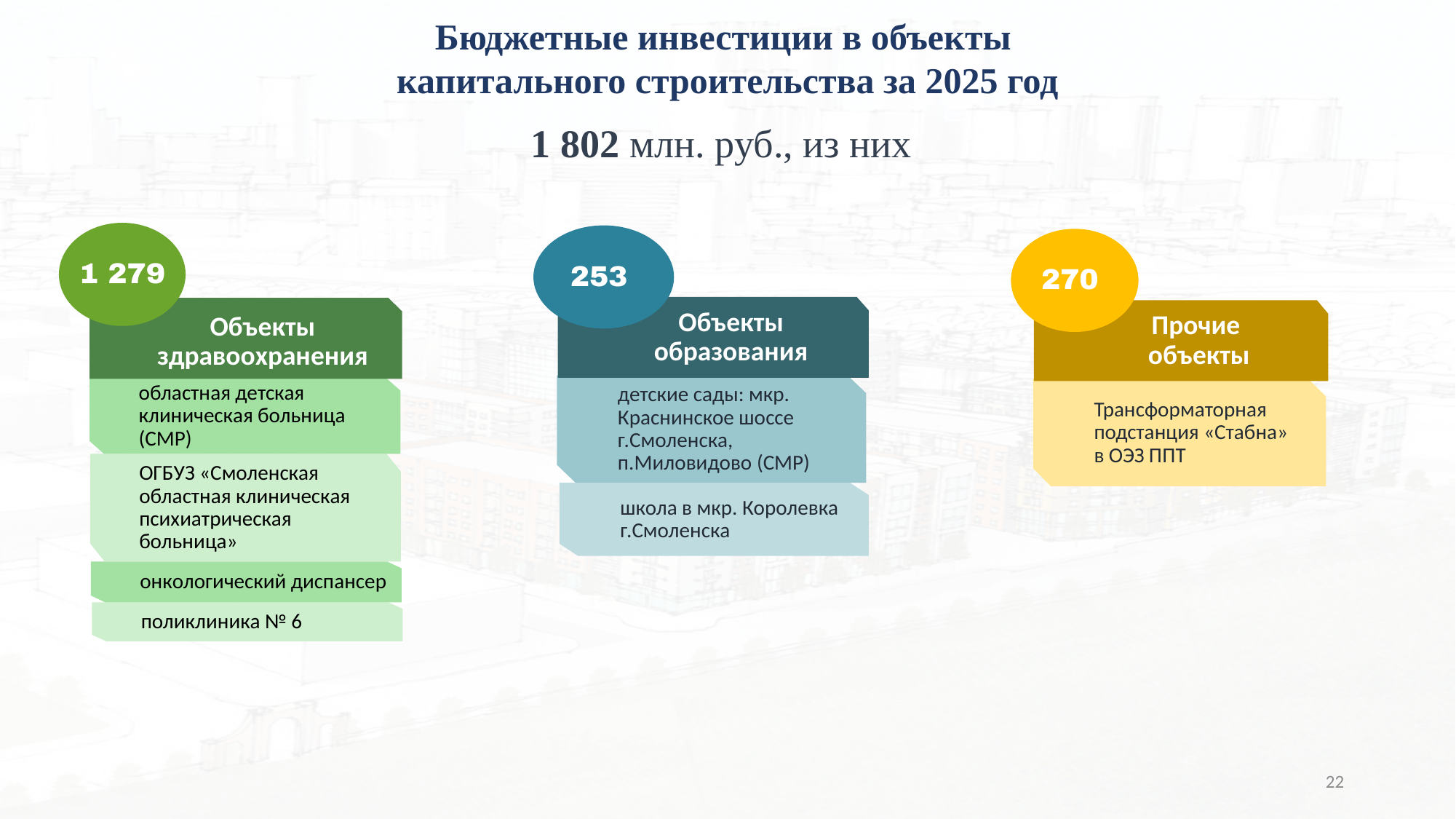

Бюджетные инвестиции в объекты
капитального строительства за 2025 год
1 802 млн. руб., из них
1 279
Объекты здравоохранения
областная детская клиническая больница (СМР)
ОГБУЗ «Смоленская областная клиническая психиатрическая больница»
онкологический диспансер
поликлиника № 6
253
Объекты образования
детские сады: мкр. Краснинское шоссе г.Смоленска, п.Миловидово (СМР)
школа в мкр. Королевка г.Смоленска
270
Прочие
объекты
Трансформаторная подстанция «Стабна» в ОЭЗ ППТ
22